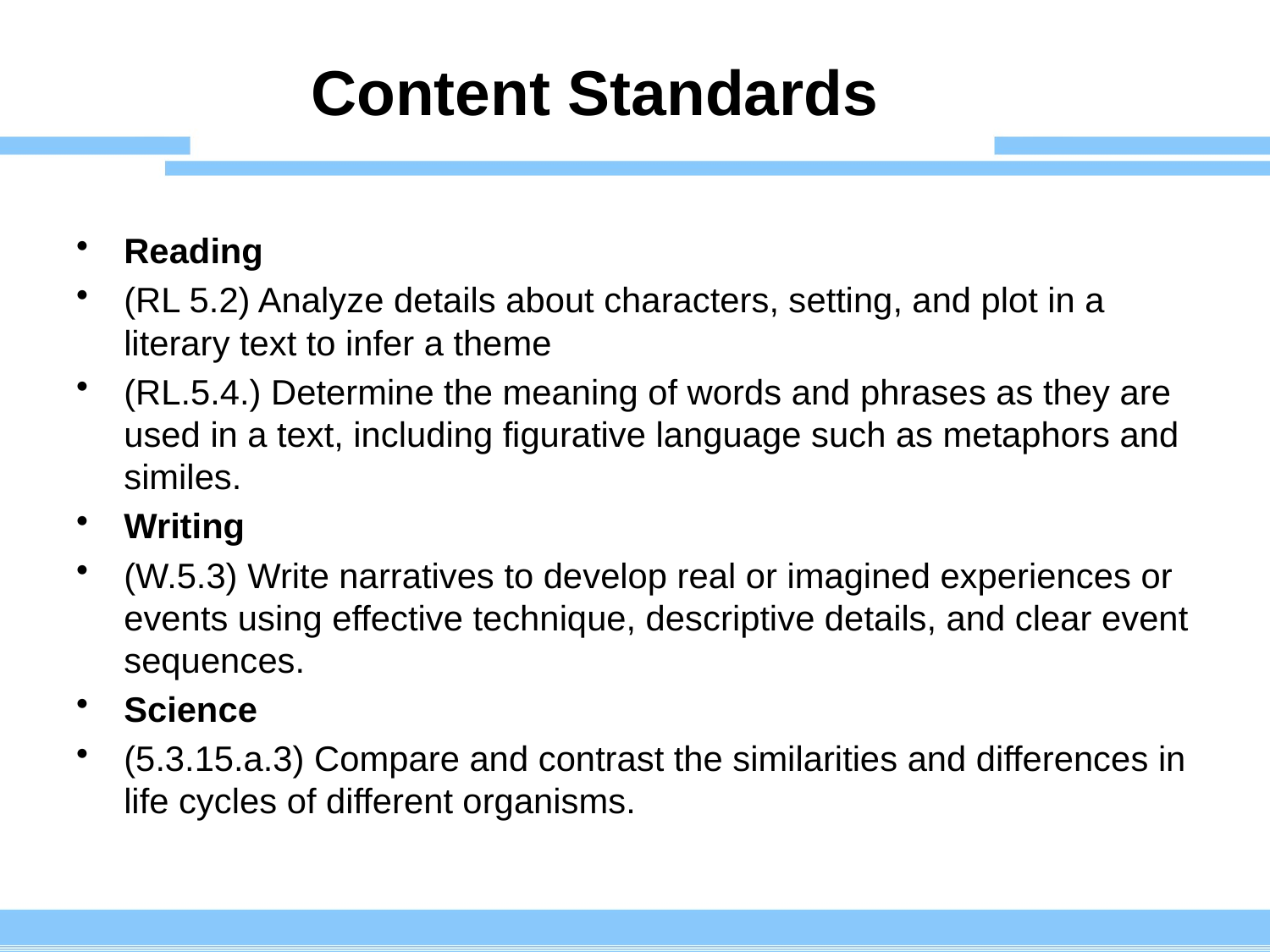

# Content Standards
Reading
(RL 5.2) Analyze details about characters, setting, and plot in a literary text to infer a theme
(RL.5.4.) Determine the meaning of words and phrases as they are used in a text, including figurative language such as metaphors and similes.
Writing
(W.5.3) Write narratives to develop real or imagined experiences or events using effective technique, descriptive details, and clear event sequences.
Science
(5.3.15.a.3) Compare and contrast the similarities and differences in life cycles of different organisms.